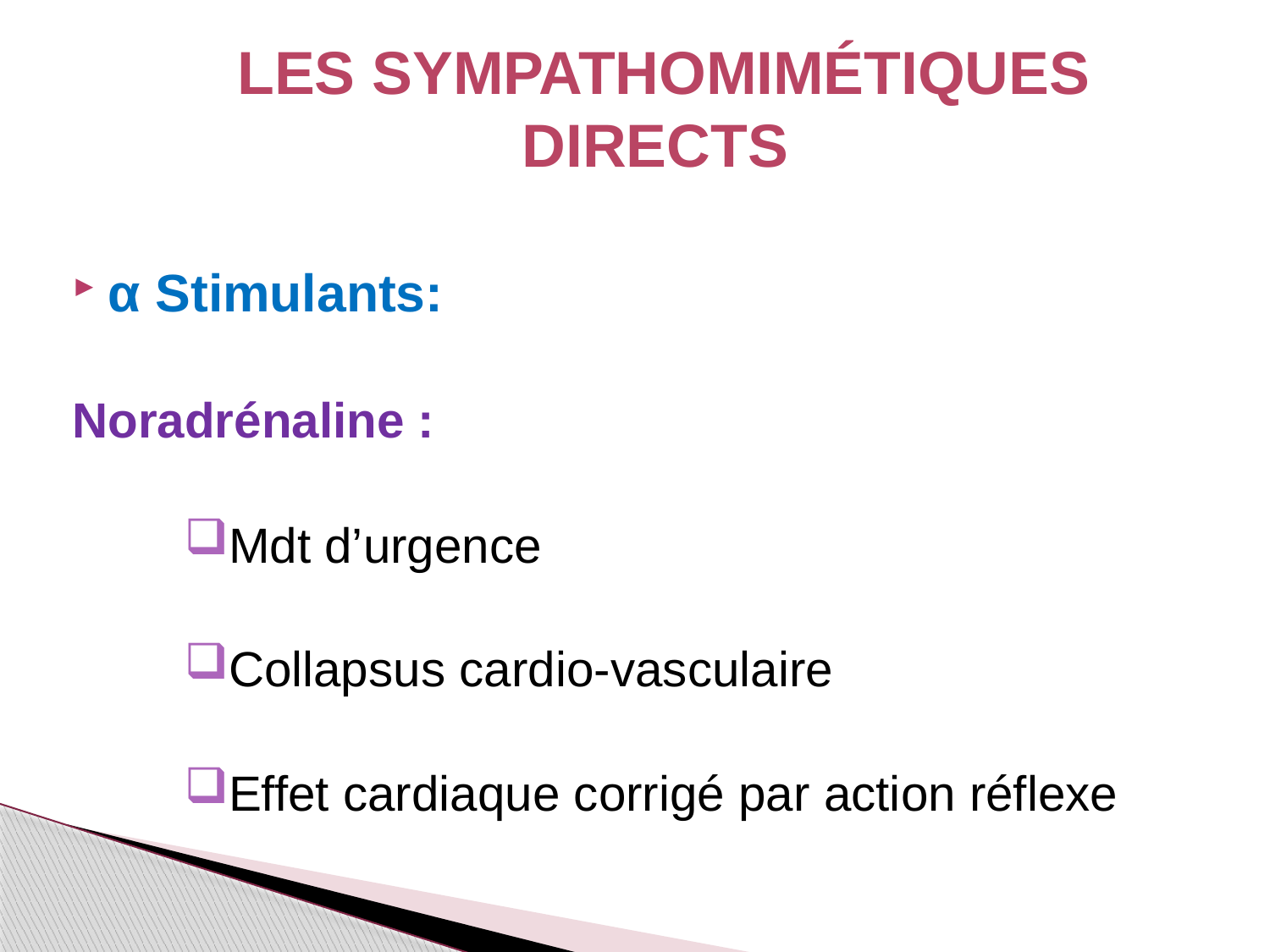

# Les sympathomimétiques directs
α Stimulants:
Noradrénaline :
Mdt d’urgence
Collapsus cardio-vasculaire
Effet cardiaque corrigé par action réflexe